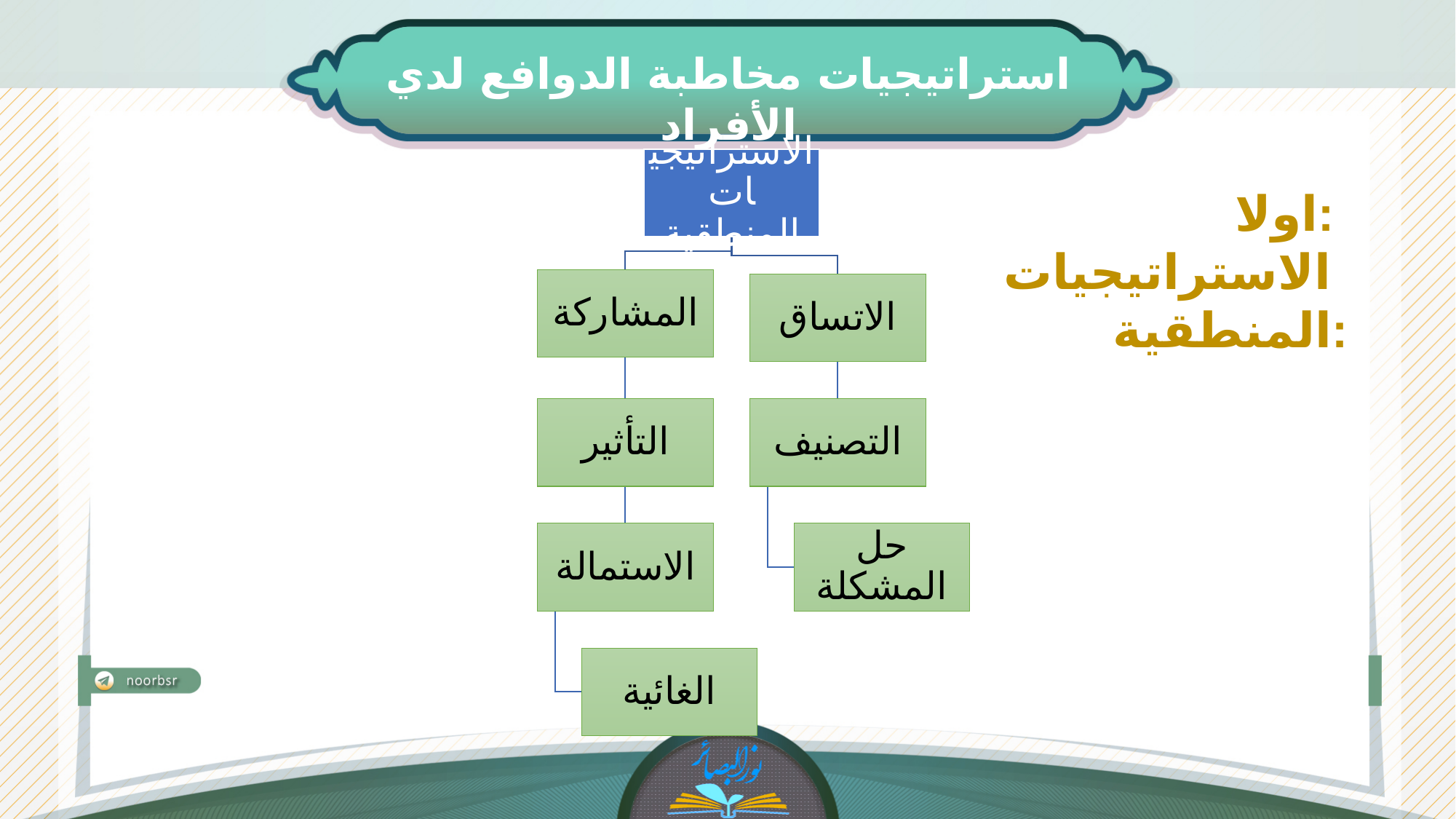

استراتيجيات مخاطبة الدوافع لدي الأفراد
الاستراتيجيات المنطقية
المشاركة
التأثير
الاستمالة
الغائية
الاتساق
التصنيف
حل المشكلة
اولا:
الاستراتيجيات
المنطقية: